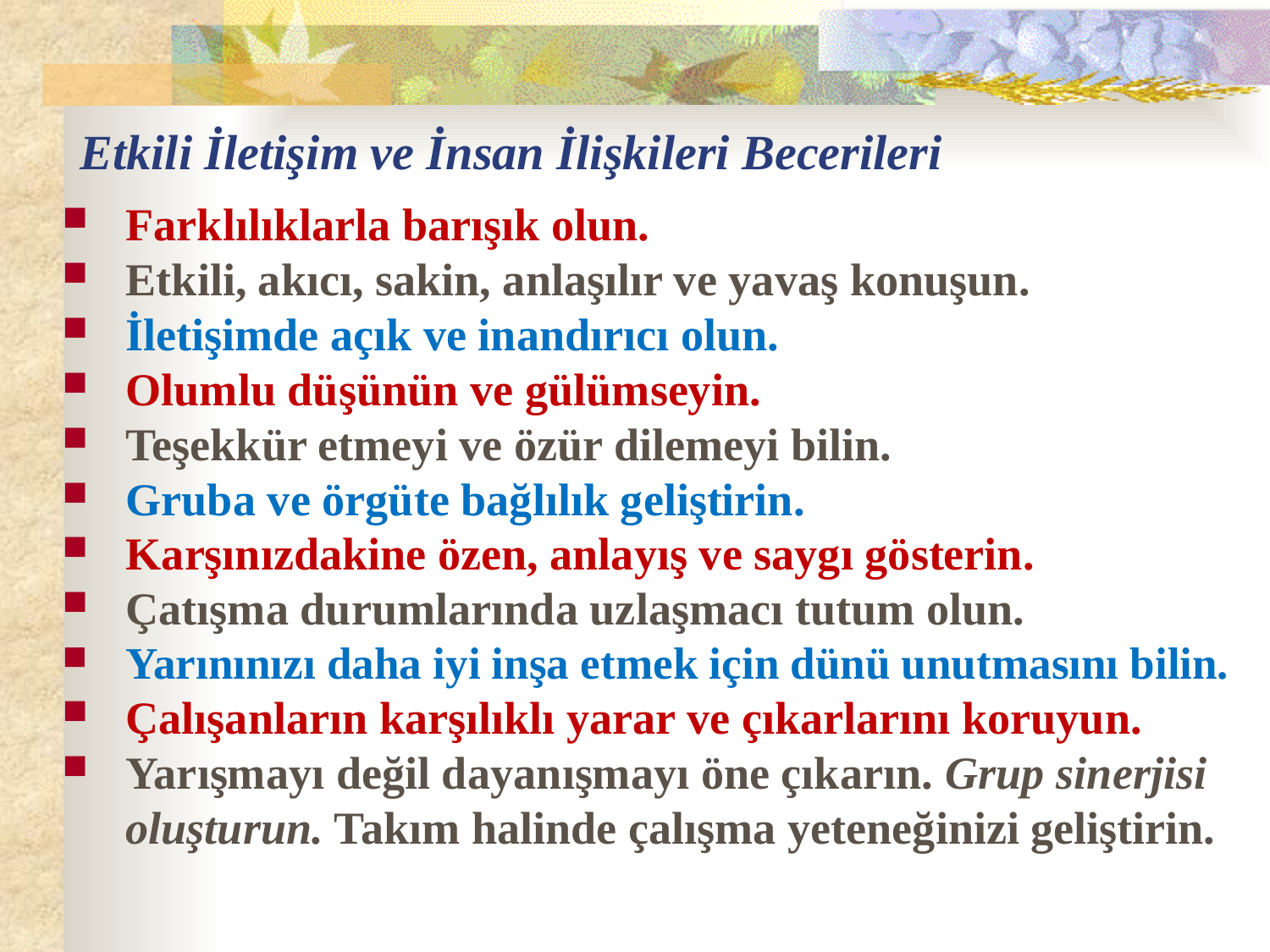

# Etkili İletişim ve İnsan İlişkileri Becerileri
Farklılıklarla barışık olun.
Etkili, akıcı, sakin, anlaşılır ve yavaş konuşun.
İletişimde açık ve inandırıcı olun.
Olumlu düşünün ve gülümseyin.
Teşekkür etmeyi ve özür dilemeyi bilin.
Gruba ve örgüte bağlılık geliştirin.
Karşınızdakine özen, anlayış ve saygı gösterin.
Çatışma durumlarında uzlaşmacı tutum olun.
Yarınınızı daha iyi inşa etmek için dünü unutmasını bilin.
Çalışanların karşılıklı yarar ve çıkarlarını koruyun.
Yarışmayı değil dayanışmayı öne çıkarın. Grup sinerjisi oluşturun. Takım halinde çalışma yeteneğinizi geliştirin.